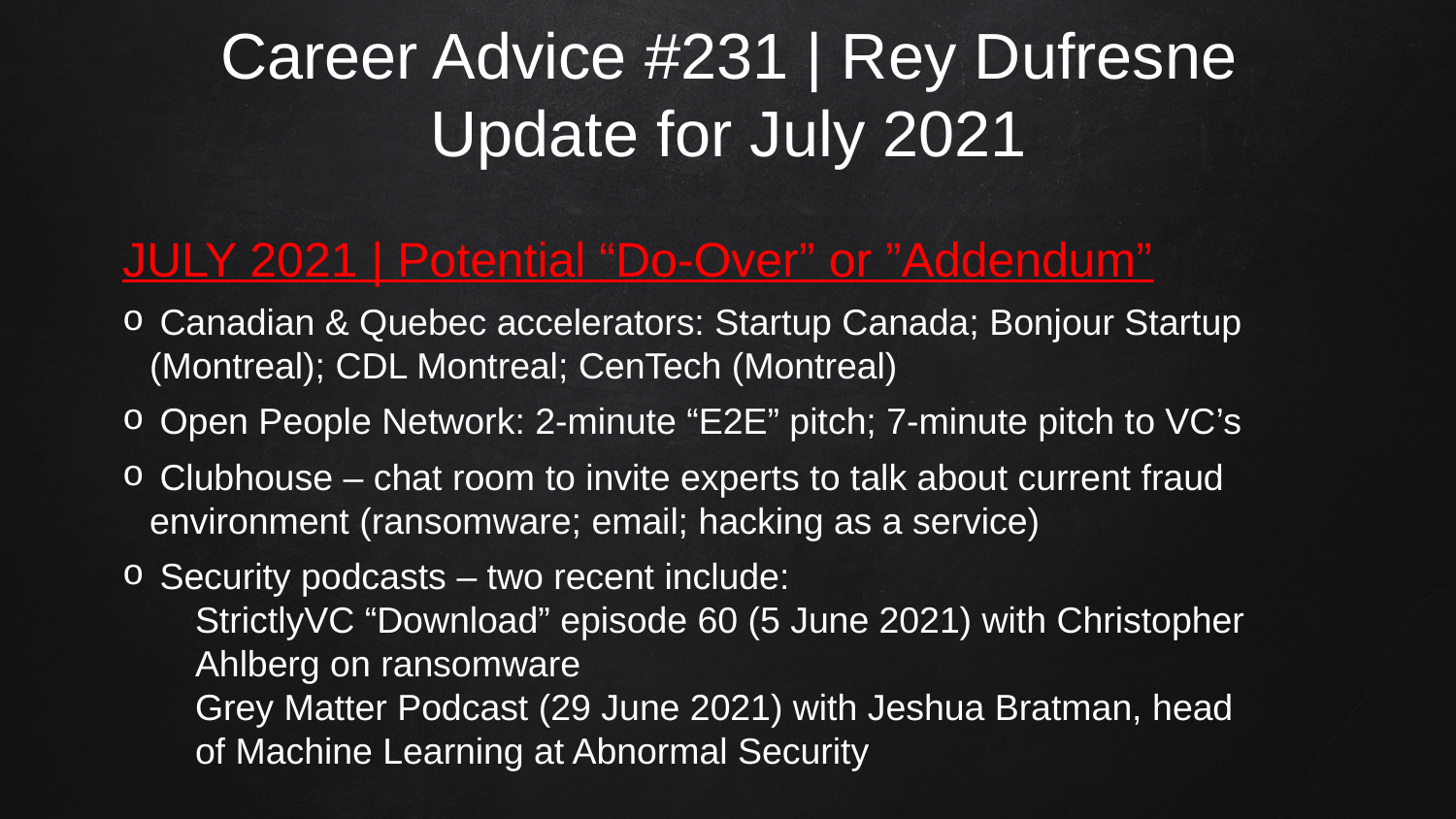

# Career Advice #231 | Rey Dufresne Update for July 2021
JULY 2021 | Potential “Do-Over” or ”Addendum”
 Canadian & Quebec accelerators: Startup Canada; Bonjour Startup (Montreal); CDL Montreal; CenTech (Montreal)
 Open People Network: 2-minute “E2E” pitch; 7-minute pitch to VC’s
 Clubhouse – chat room to invite experts to talk about current fraud environment (ransomware; email; hacking as a service)
 Security podcasts – two recent include:
StrictlyVC “Download” episode 60 (5 June 2021) with Christopher Ahlberg on ransomware
Grey Matter Podcast (29 June 2021) with Jeshua Bratman, head of Machine Learning at Abnormal Security